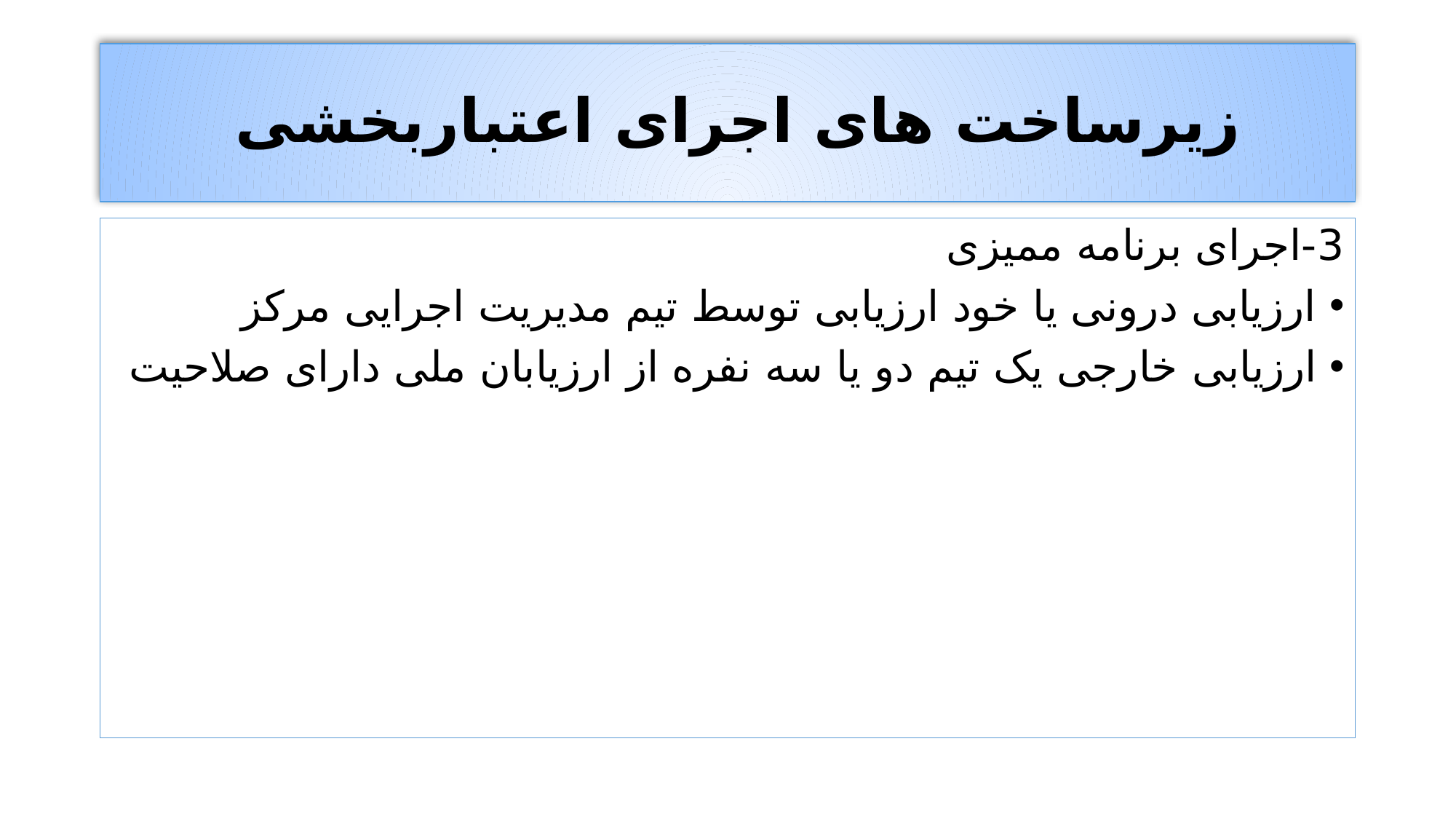

# زیرساخت های اجرای اعتباربخشی
3-اجرای برنامه ممیزی
ارزیابی درونی یا خود ارزیابی توسط تیم مدیریت اجرایی مرکز
ارزیابی خارجی یک تیم دو یا سه نفره از ارزیابان ملی دارای صلاحیت